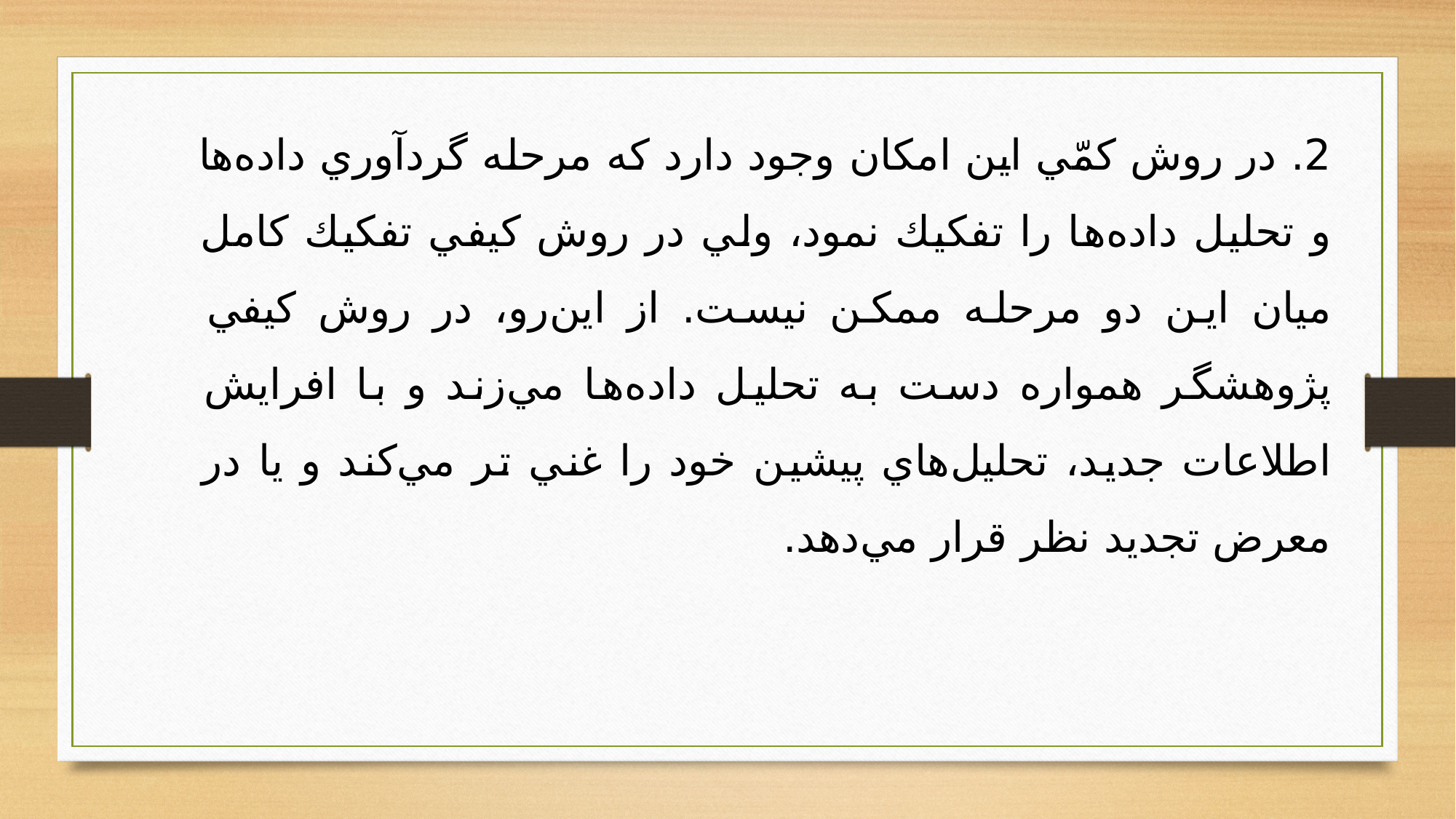

2.	 در روش كمّي اين امكان وجود دارد كه مرحله گردآوري داده‌ها و تحليل داده‌ها را تفكيك نمود، ولي در روش كيفي تفكيك كامل ميان اين دو مرحله ممكن نيست. از اين‌رو، در روش كيفي پژوهشگر همواره دست به تحليل داده‌ها مي‌زند و با افرايش اطلاعات جديد، تحليل‌هاي پيشين خود را غني تر مي‌كند و يا در معرض تجديد نظر قرار مي‌دهد.